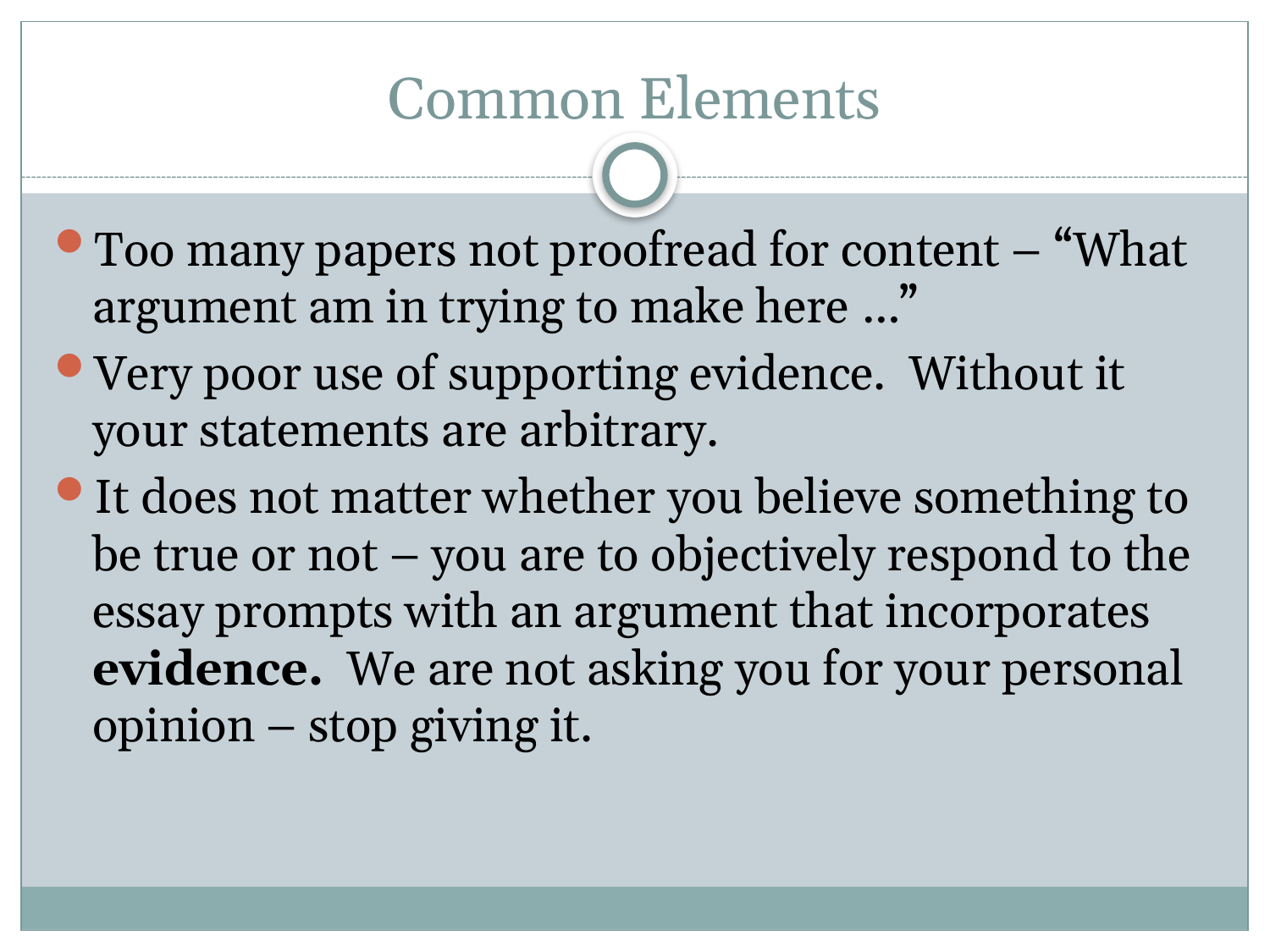

# Common Elements
Too many papers not proofread for content – “What argument am in trying to make here …”
Very poor use of supporting evidence.  Without it your statements are arbitrary.
It does not matter whether you believe something to be true or not – you are to objectively respond to the essay prompts with an argument that incorporates evidence.  We are not asking you for your personal opinion – stop giving it.